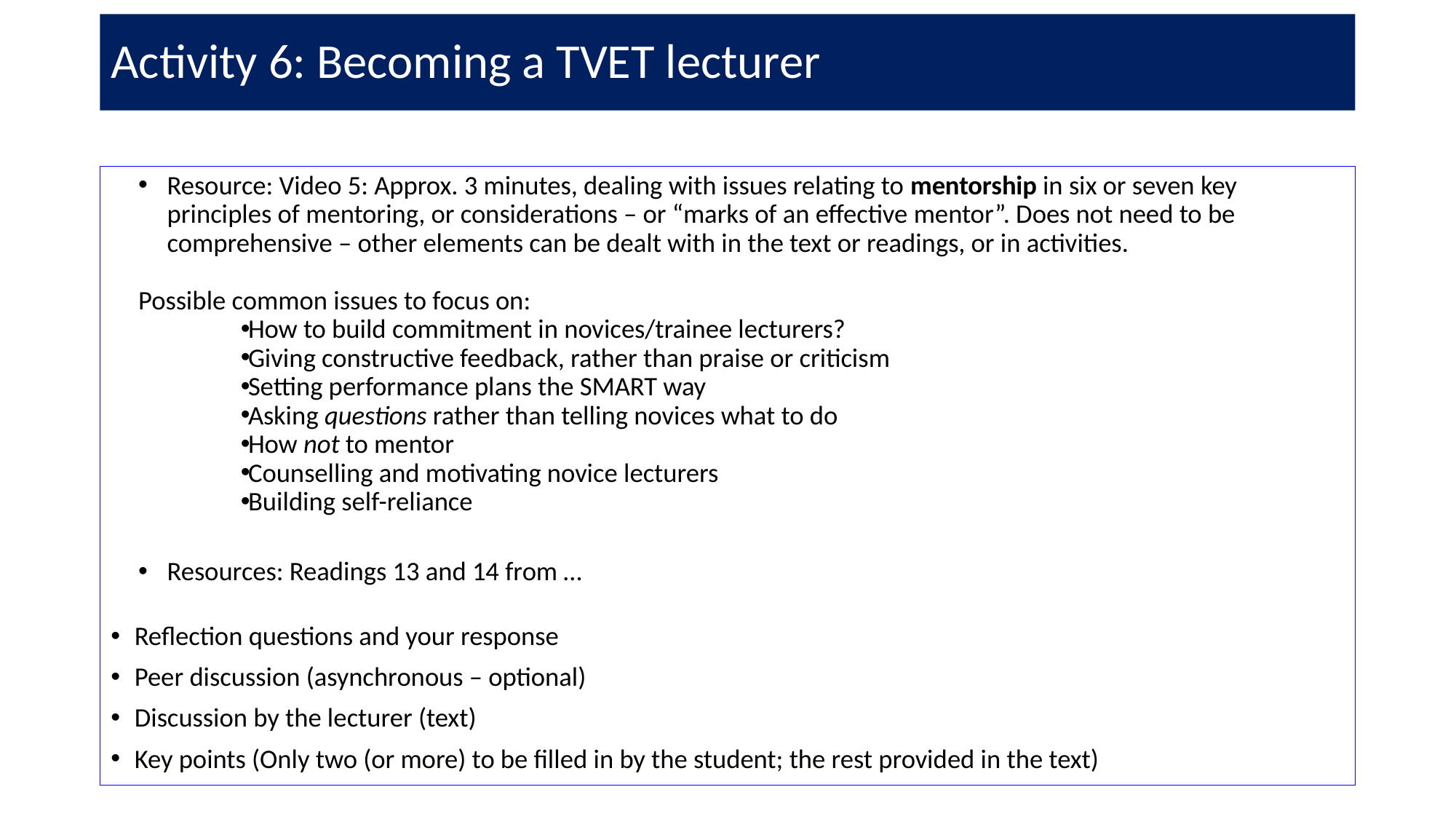

# Activity 6: Becoming a TVET lecturer
Resource: Video 5: Approx. 3 minutes, dealing with issues relating to mentorship in six or seven key principles of mentoring, or considerations – or “marks of an effective mentor”. Does not need to be comprehensive – other elements can be dealt with in the text or readings, or in activities.

	Possible common issues to focus on:
How to build commitment in novices/trainee lecturers?
Giving constructive feedback, rather than praise or criticism
Setting performance plans the SMART way
Asking questions rather than telling novices what to do
How not to mentor
Counselling and motivating novice lecturers
Building self-reliance

Resources: Readings 13 and 14 from …

Reflection questions and your response
Peer discussion (asynchronous – optional)
Discussion by the lecturer (text)
Key points (Only two (or more) to be filled in by the student; the rest provided in the text)